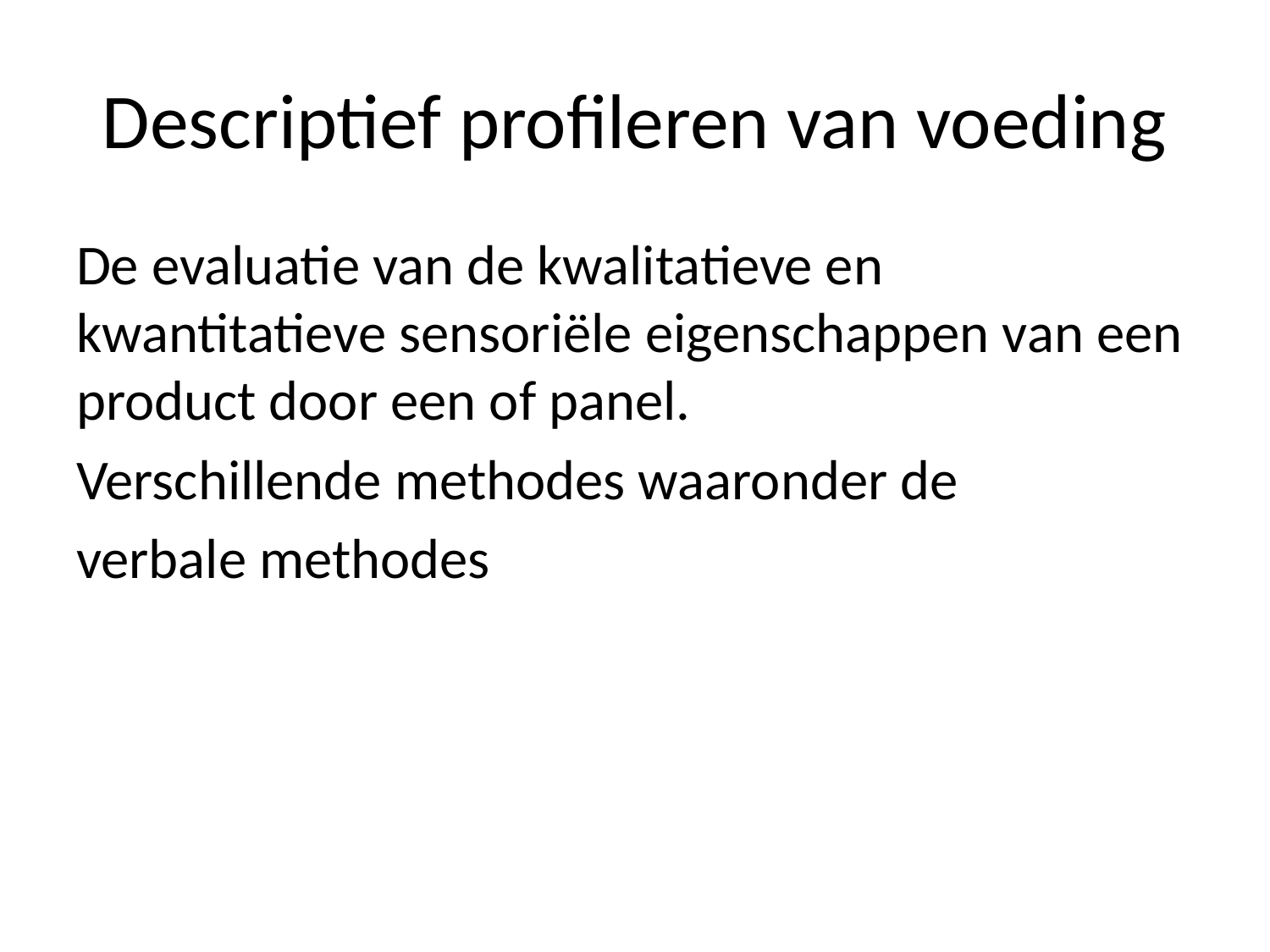

# Descriptief profileren van voeding
De evaluatie van de kwalitatieve en kwantitatieve sensoriële eigenschappen van een product door een of panel.
Verschillende methodes waaronder de
verbale methodes